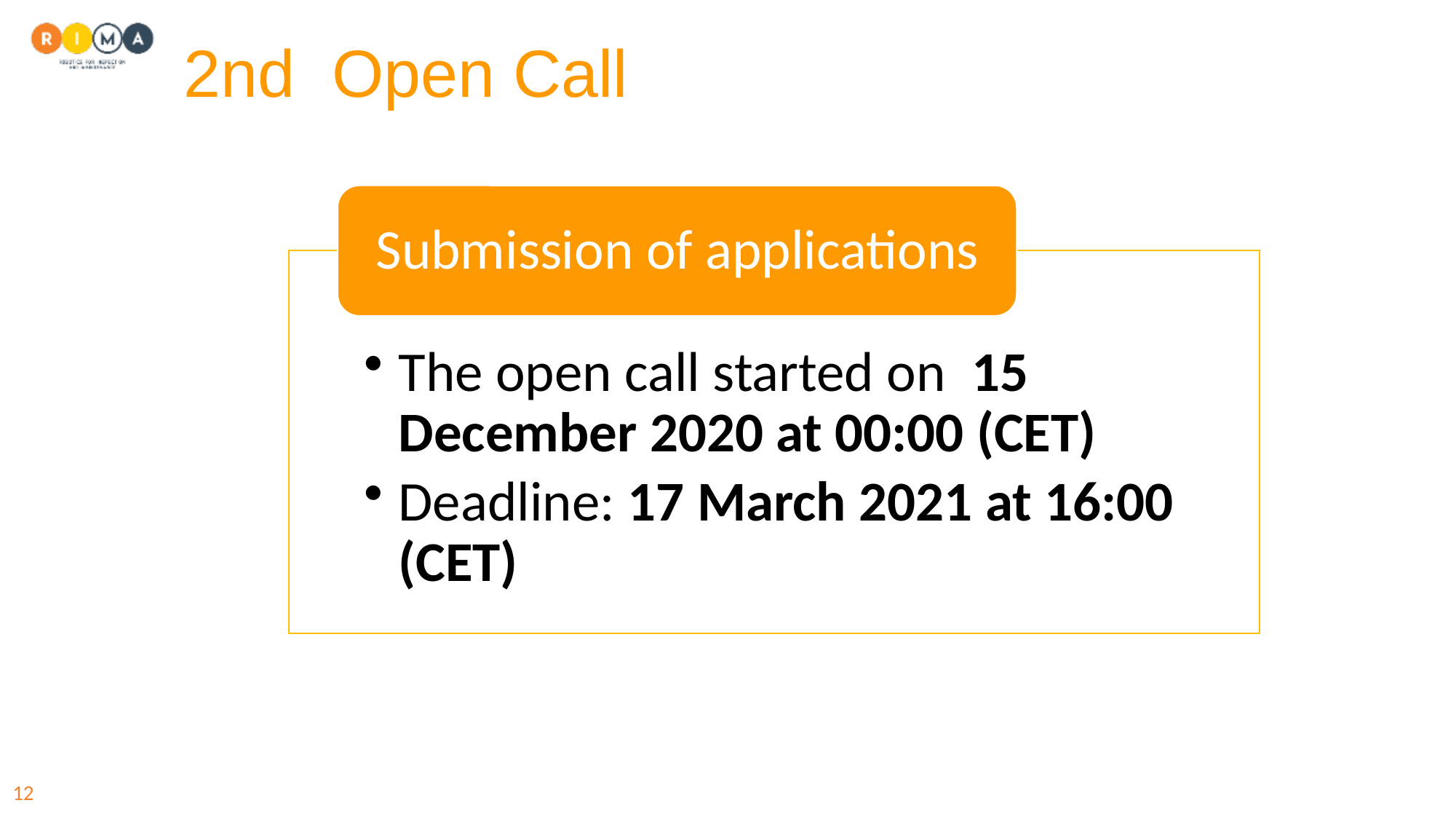

2nd  Open Call
The open call started on  15 December 2020 at 00:00 (CET)
Deadline: 17 March 2021 at 16:00 (CET)
Submission of applications